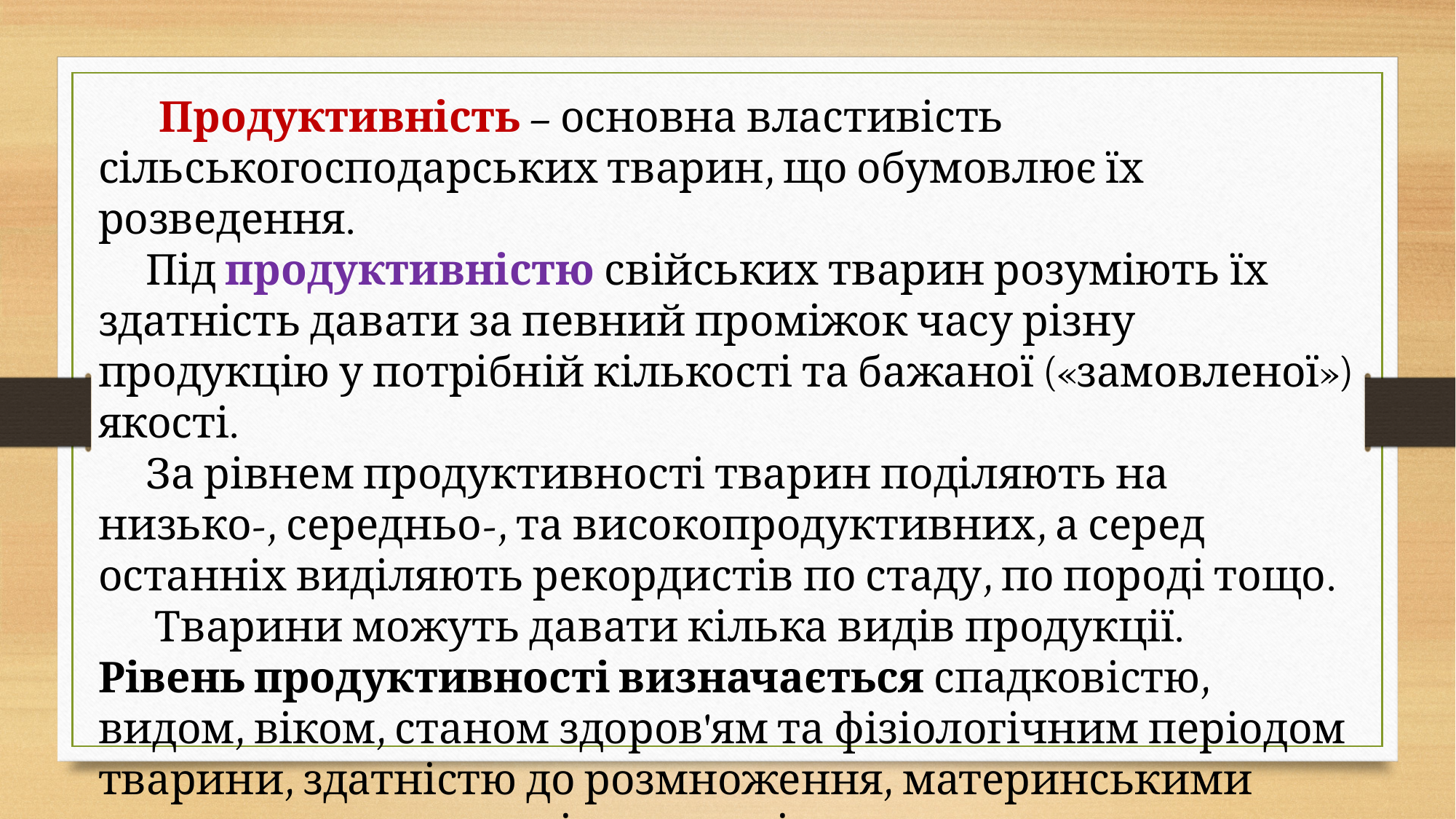

Продуктивність – основна властивість сільськогосподарських тварин, що обумовлює їх розведення.
     Під продуктивністю свійських тварин розуміють їх здатність давати за певний проміжок часу різну продукцію у потрібній кількості та бажаної («замовленої») якості.
     За рівнем продуктивності тварин поділяють на низько-, середньо-, та високопродуктивних, а серед останніх виділяють рекордистів по стаду, по породі тощо.
      Тварини можуть давати кілька видів продукції.
Рівень продуктивності визначається спадковістю, видом, віком, станом здоров'ям та фізіологічним періодом тварини, здатністю до розмноження, материнськими якостями, скоростиглістю, розміром, продуктивним довголіттям.